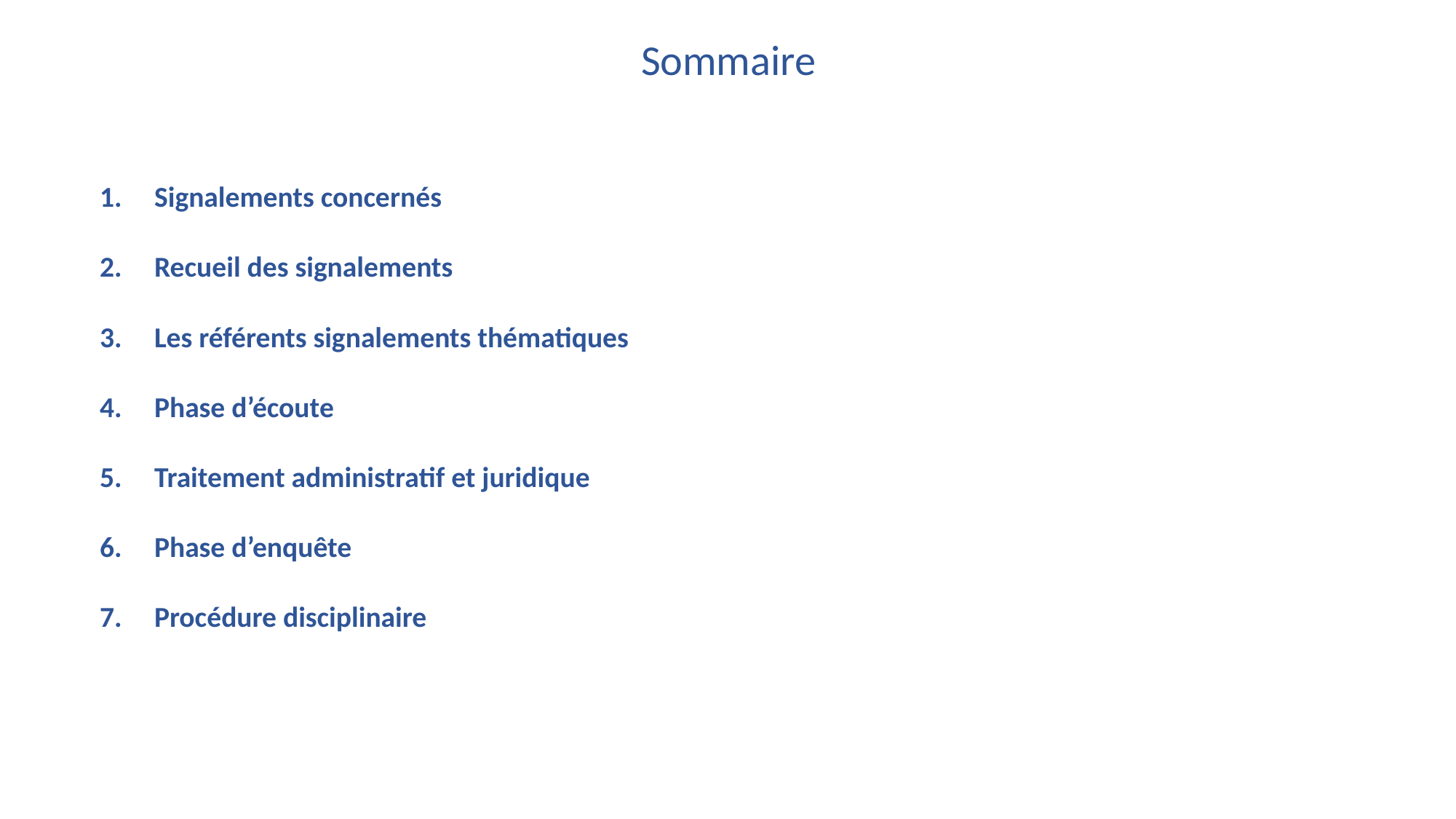

Sommaire
Signalements concernés
Recueil des signalements
Les référents signalements thématiques
Phase d’écoute
Traitement administratif et juridique
Phase d’enquête
Procédure disciplinaire